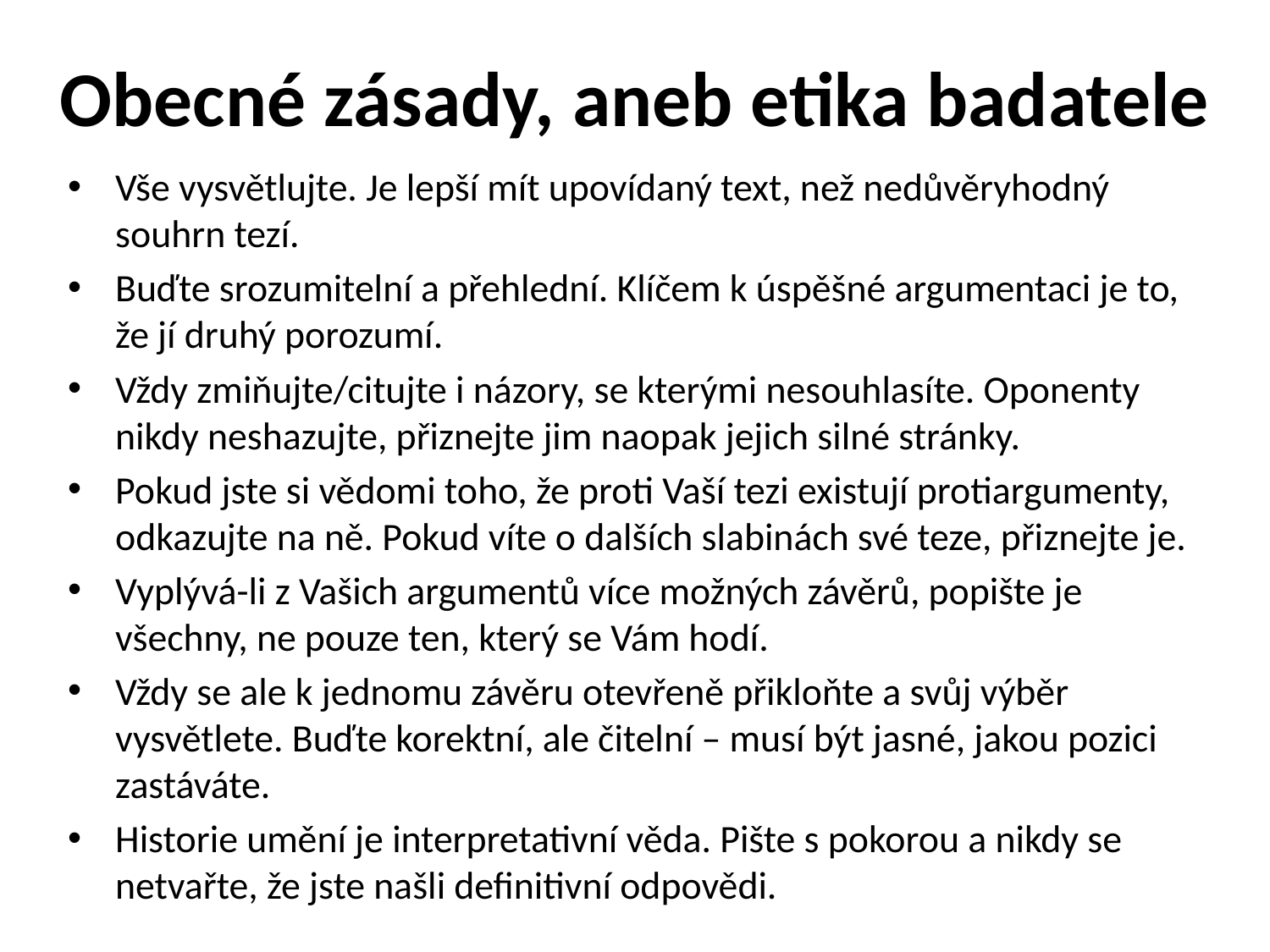

# Obecné zásady, aneb etika badatele
Vše vysvětlujte. Je lepší mít upovídaný text, než nedůvěryhodný souhrn tezí.
Buďte srozumitelní a přehlední. Klíčem k úspěšné argumentaci je to, že jí druhý porozumí.
Vždy zmiňujte/citujte i názory, se kterými nesouhlasíte. Oponenty nikdy neshazujte, přiznejte jim naopak jejich silné stránky.
Pokud jste si vědomi toho, že proti Vaší tezi existují protiargumenty, odkazujte na ně. Pokud víte o dalších slabinách své teze, přiznejte je.
Vyplývá-li z Vašich argumentů více možných závěrů, popište je všechny, ne pouze ten, který se Vám hodí.
Vždy se ale k jednomu závěru otevřeně přikloňte a svůj výběr vysvětlete. Buďte korektní, ale čitelní – musí být jasné, jakou pozici zastáváte.
Historie umění je interpretativní věda. Pište s pokorou a nikdy se netvařte, že jste našli definitivní odpovědi.